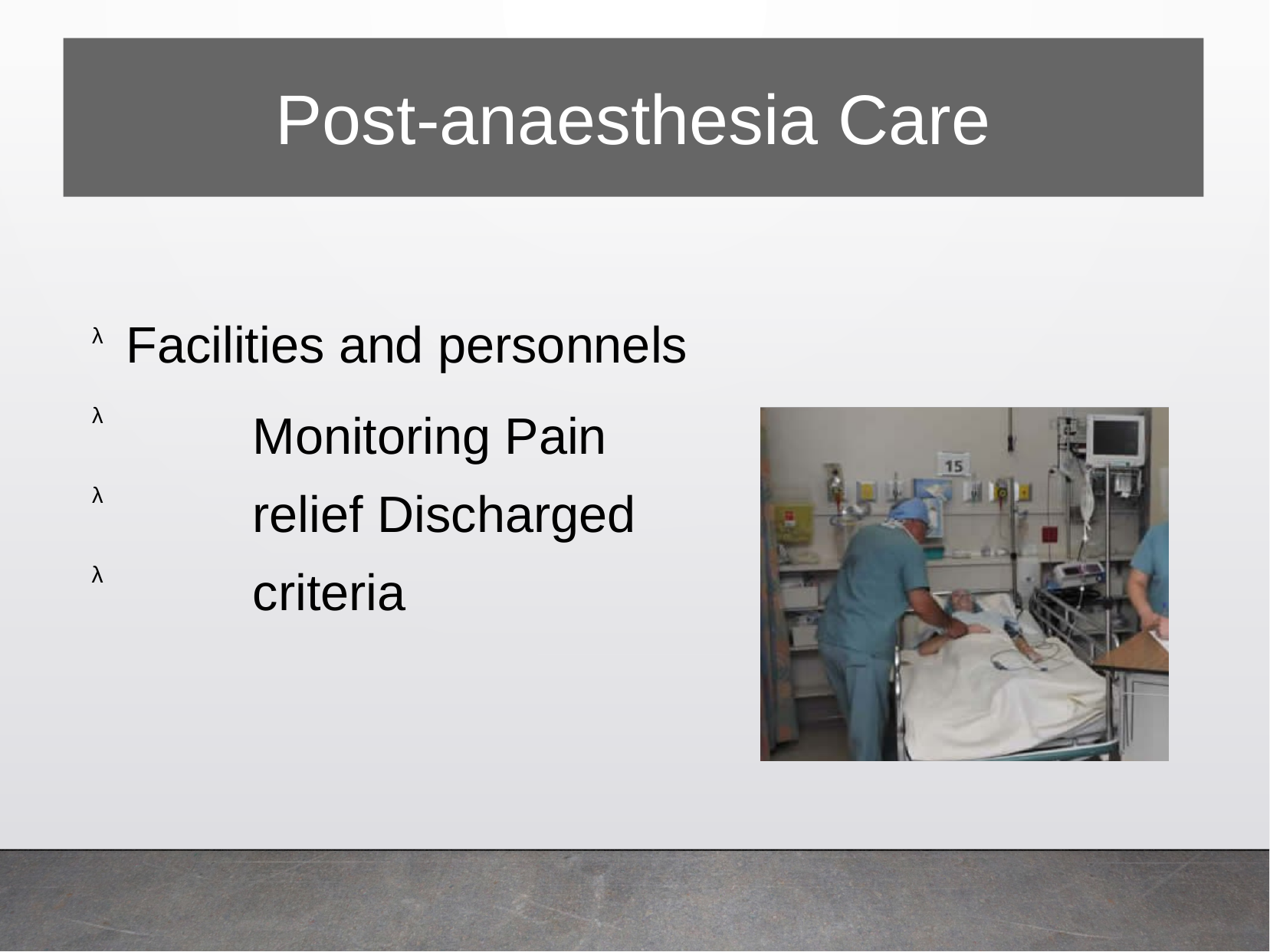

Post-anaesthesia Care
Facilities and personnels
Monitoring Pain relief Discharged criteria

λ
λ
λ
λ